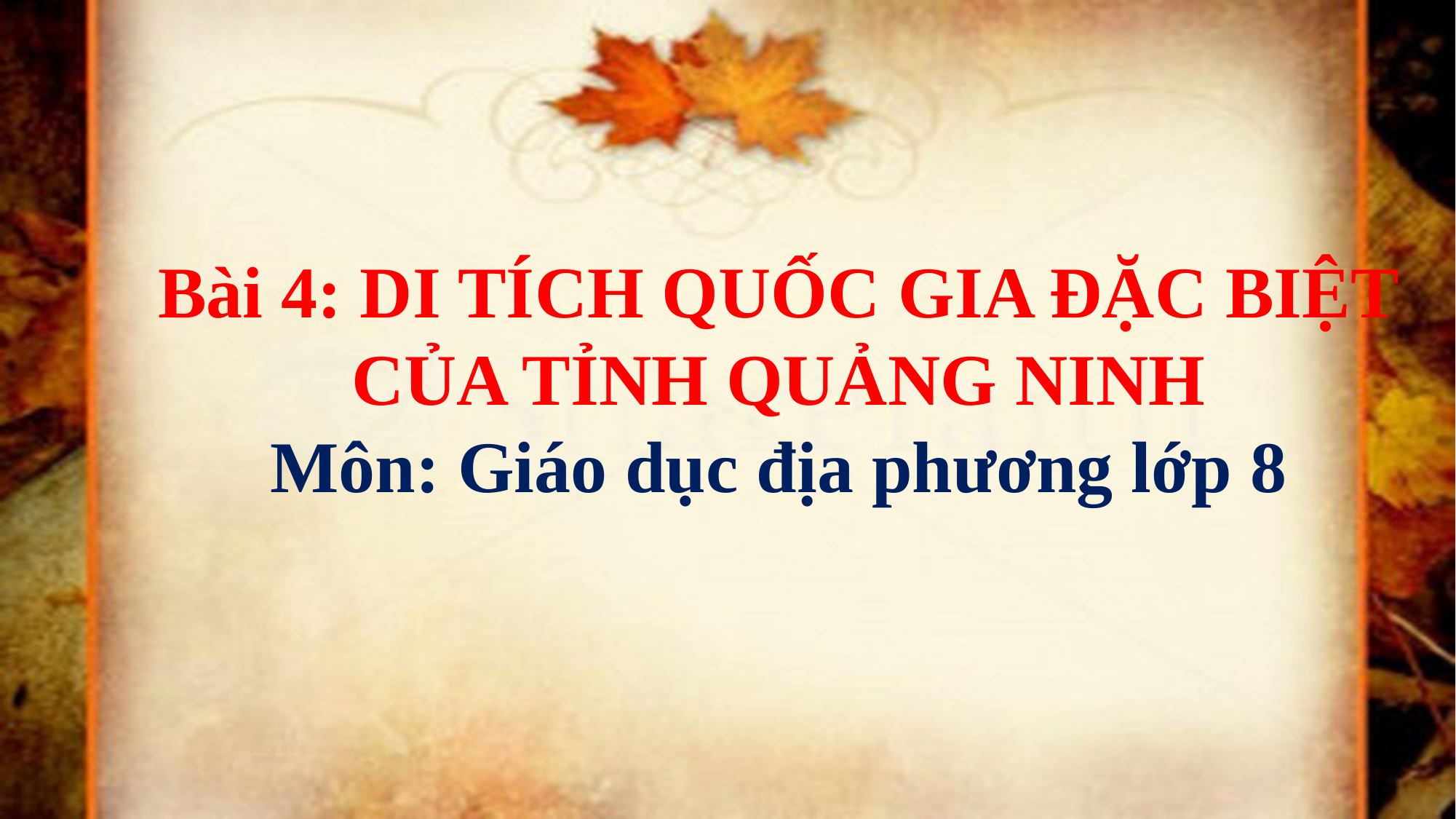

Bài 4: DI TÍCH QUỐC GIA ĐẶC BIỆT CỦA TỈNH QUẢNG NINH
Môn: Giáo dục địa phương lớp 8